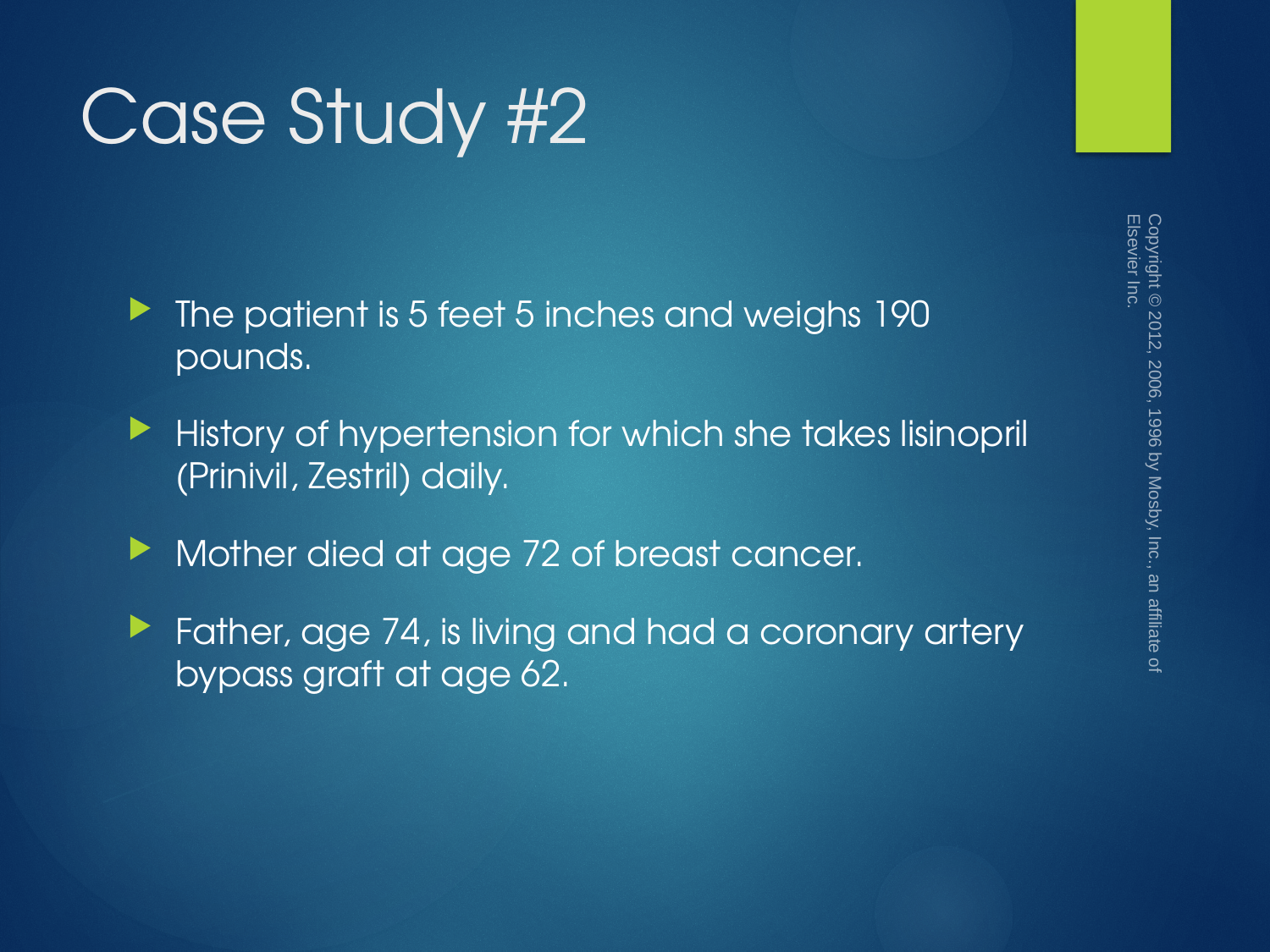

# Case Study #2
Copyright © 2012, 2006, 1996 by Mosby, Inc., an affiliate of Elsevier Inc.
The patient is 5 feet 5 inches and weighs 190 pounds.
History of hypertension for which she takes lisinopril (Prinivil, Zestril) daily.
Mother died at age 72 of breast cancer.
Father, age 74, is living and had a coronary artery bypass graft at age 62.